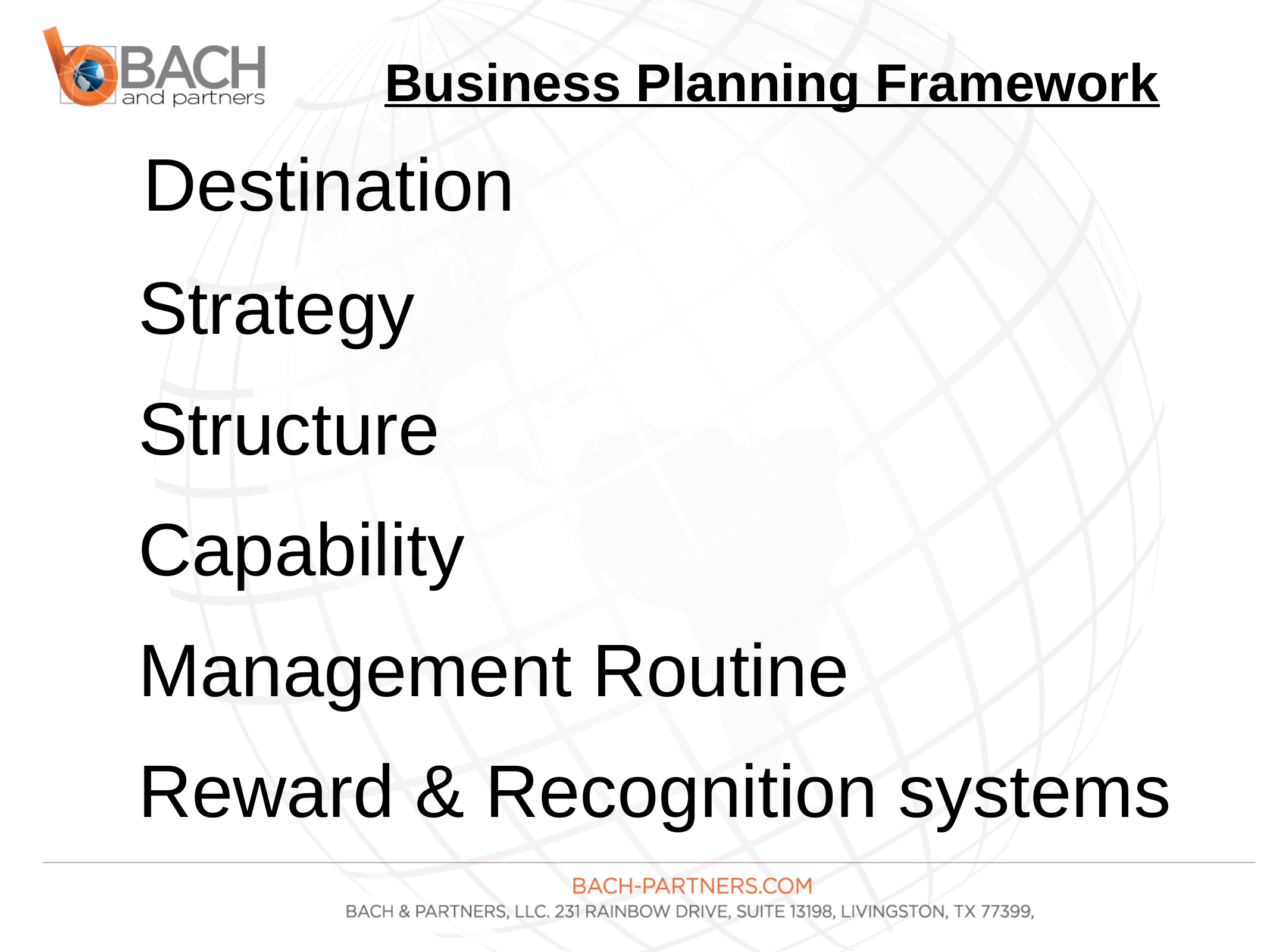

Business Planning Framework
  Destination
Strategy
Structure
Capability
Management Routine
Reward & Recognition systems